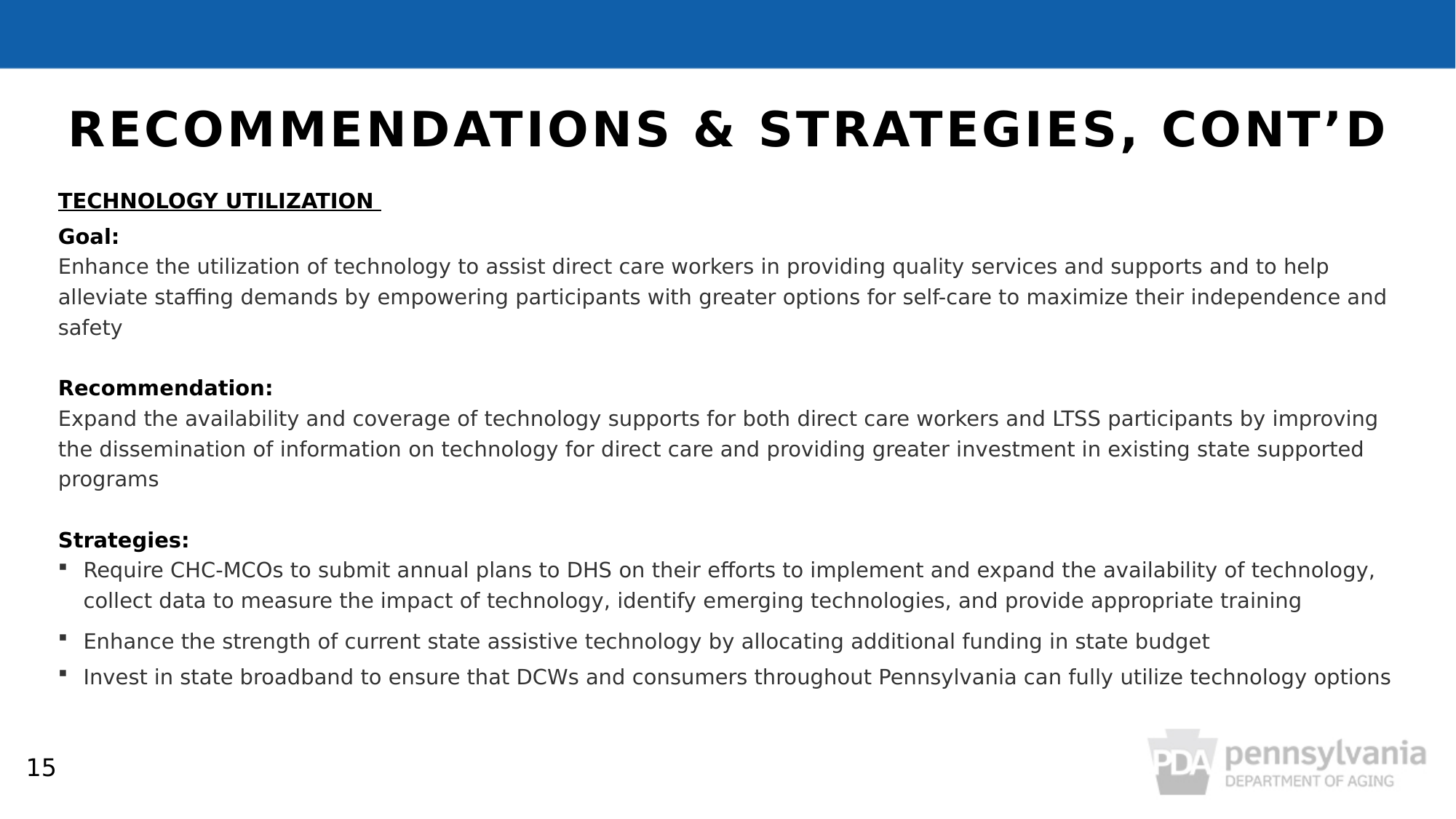

Recommendations & strategies, CONT’D

TECHNOLOGY UTILIZATION
Goal:
Enhance the utilization of technology to assist direct care workers in providing quality services and supports and to help alleviate staffing demands by empowering participants with greater options for self-care to maximize their independence and safety

Recommendation:
Expand the availability and coverage of technology supports for both direct care workers and LTSS participants by improving the dissemination of information on technology for direct care and providing greater investment in existing state supported programs

Strategies:
Require CHC-MCOs to submit annual plans to DHS on their efforts to implement and expand the availability of technology, collect data to measure the impact of technology, identify emerging technologies, and provide appropriate training
Enhance the strength of current state assistive technology by allocating additional funding in state budget
Invest in state broadband to ensure that DCWs and consumers throughout Pennsylvania can fully utilize technology options

15